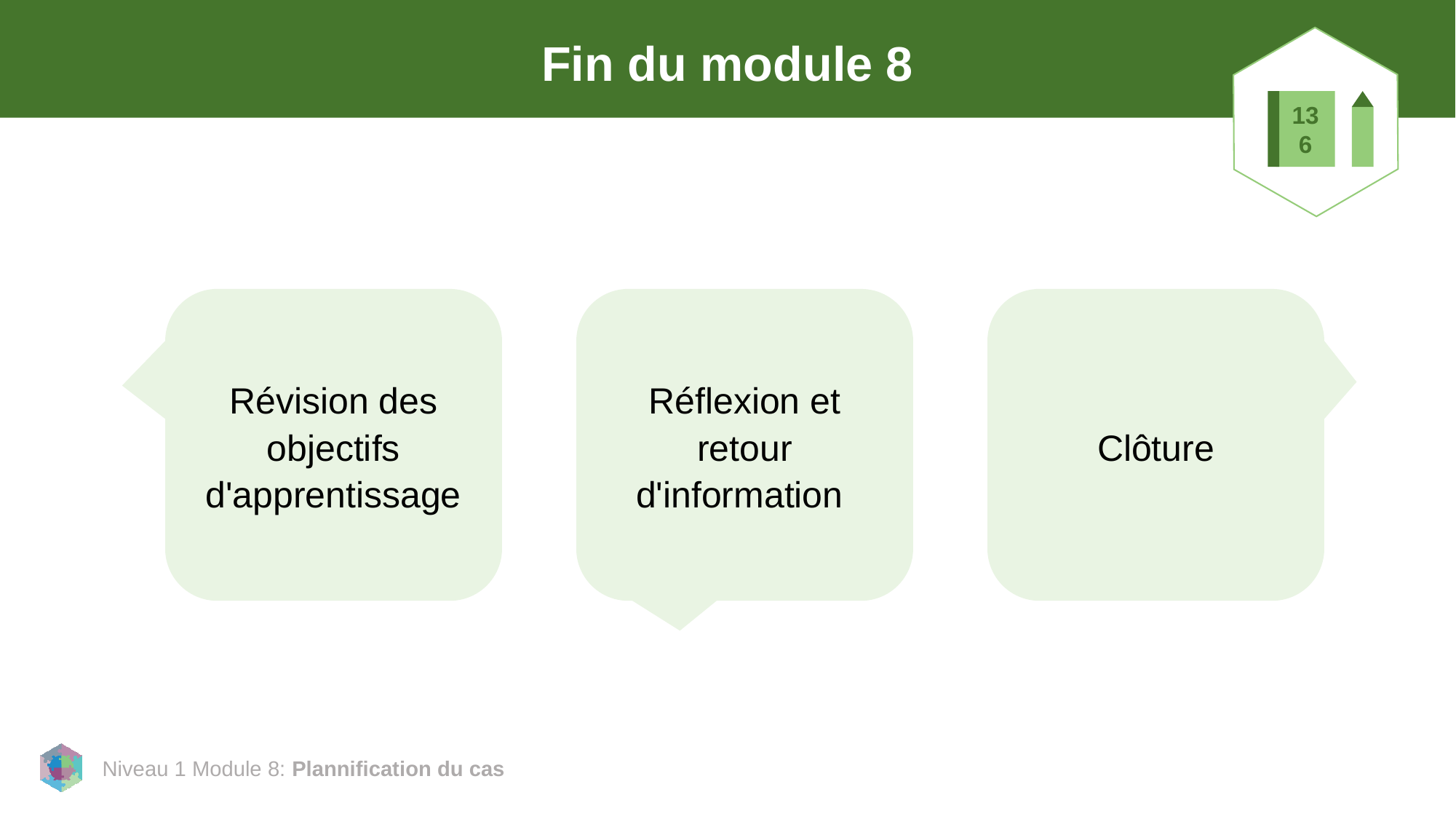

136

# Fin du module 8
Révision des objectifs d'apprentissage
Réflexion et retour d'information
Clôture